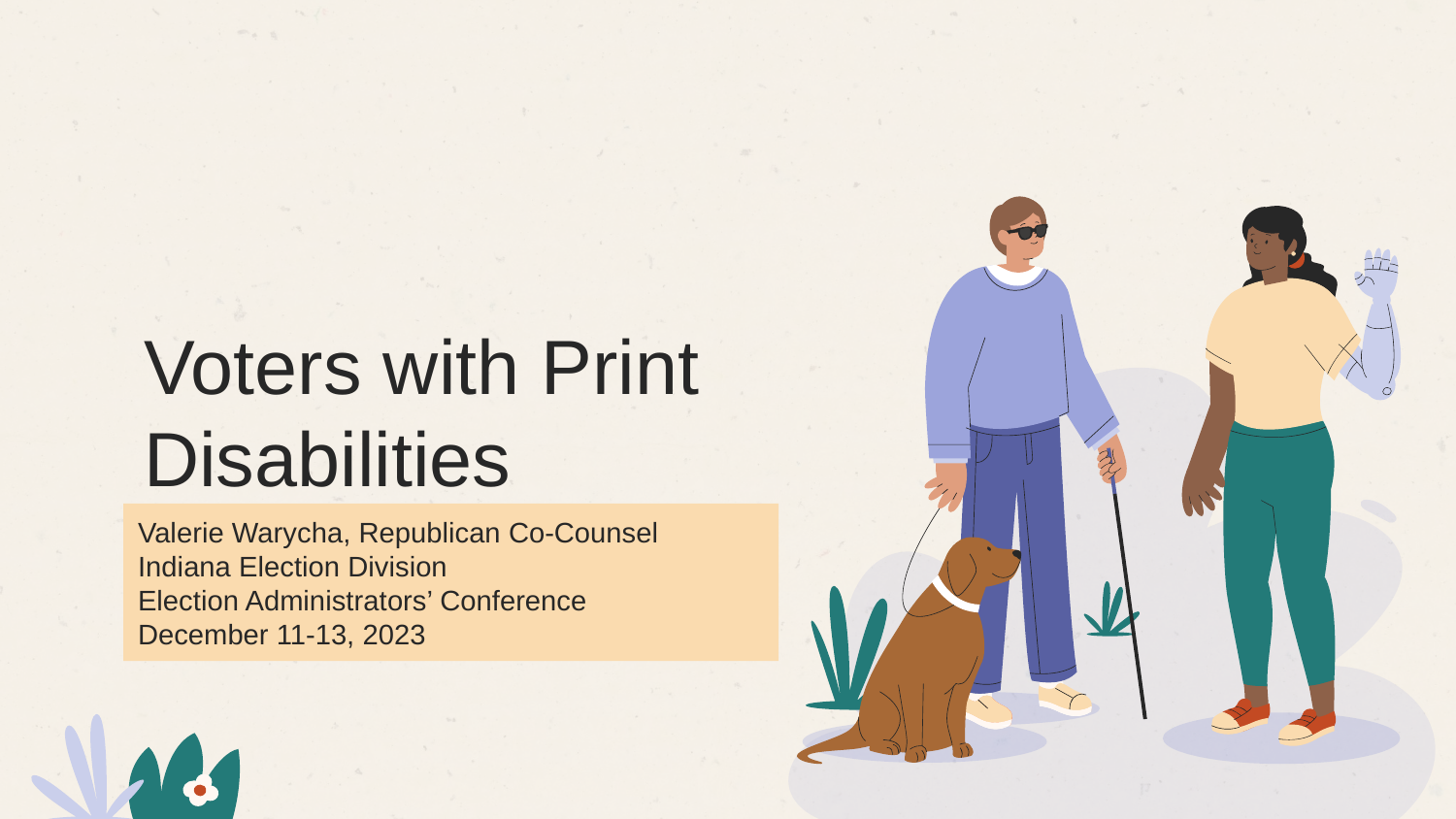

# Voters with Print Disabilities

Valerie Warycha, Republican Co-Counsel
Indiana Election Division
Election Administrators’ Conference
December 11-13, 2023